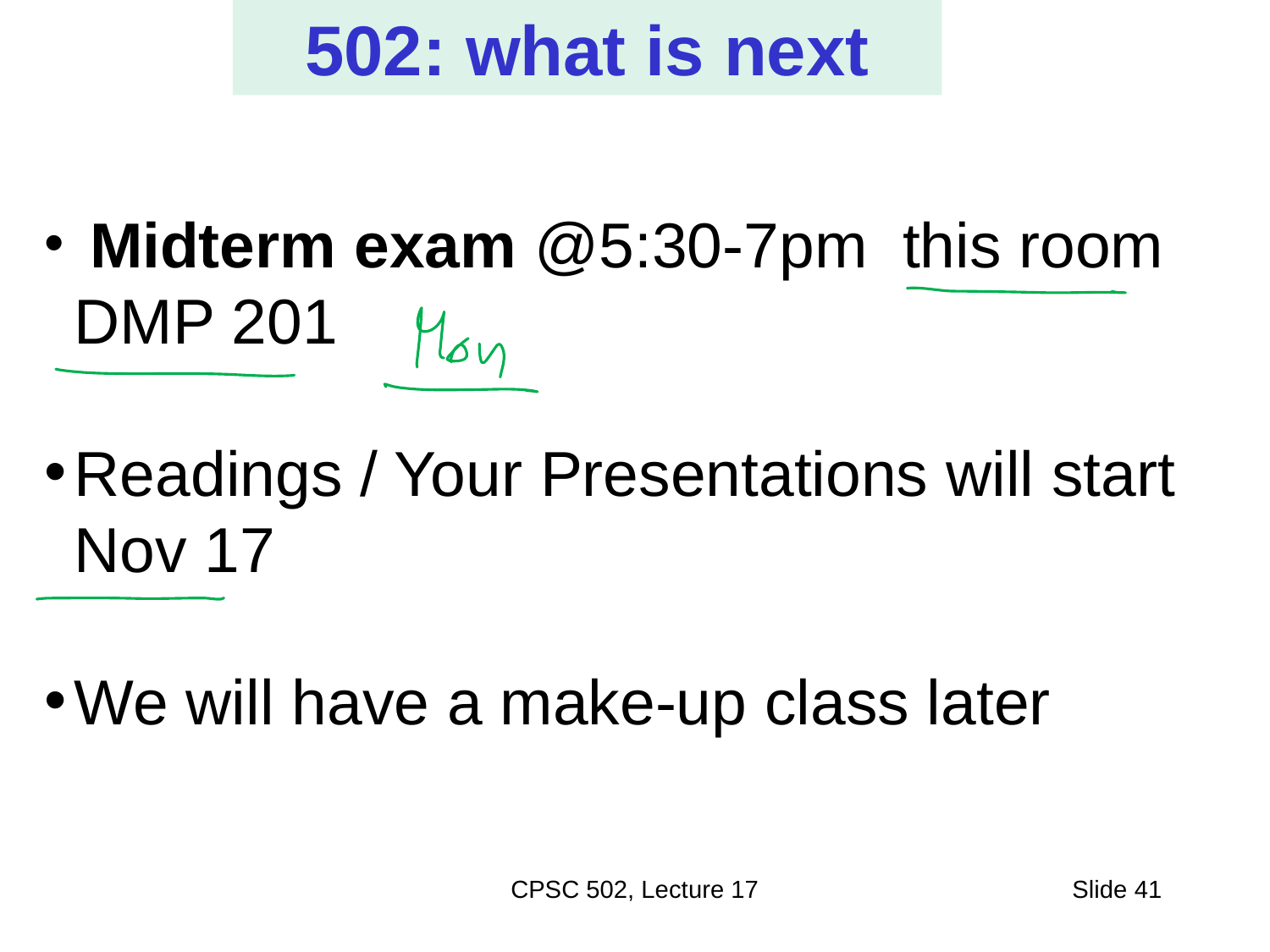

502: what is next

 Midterm exam @5:30-7pm  this room DMP 201

Readings / Your Presentations will start Nov 17

We will have a make-up class later
#
CPSC 502, Lecture 17
Slide 41